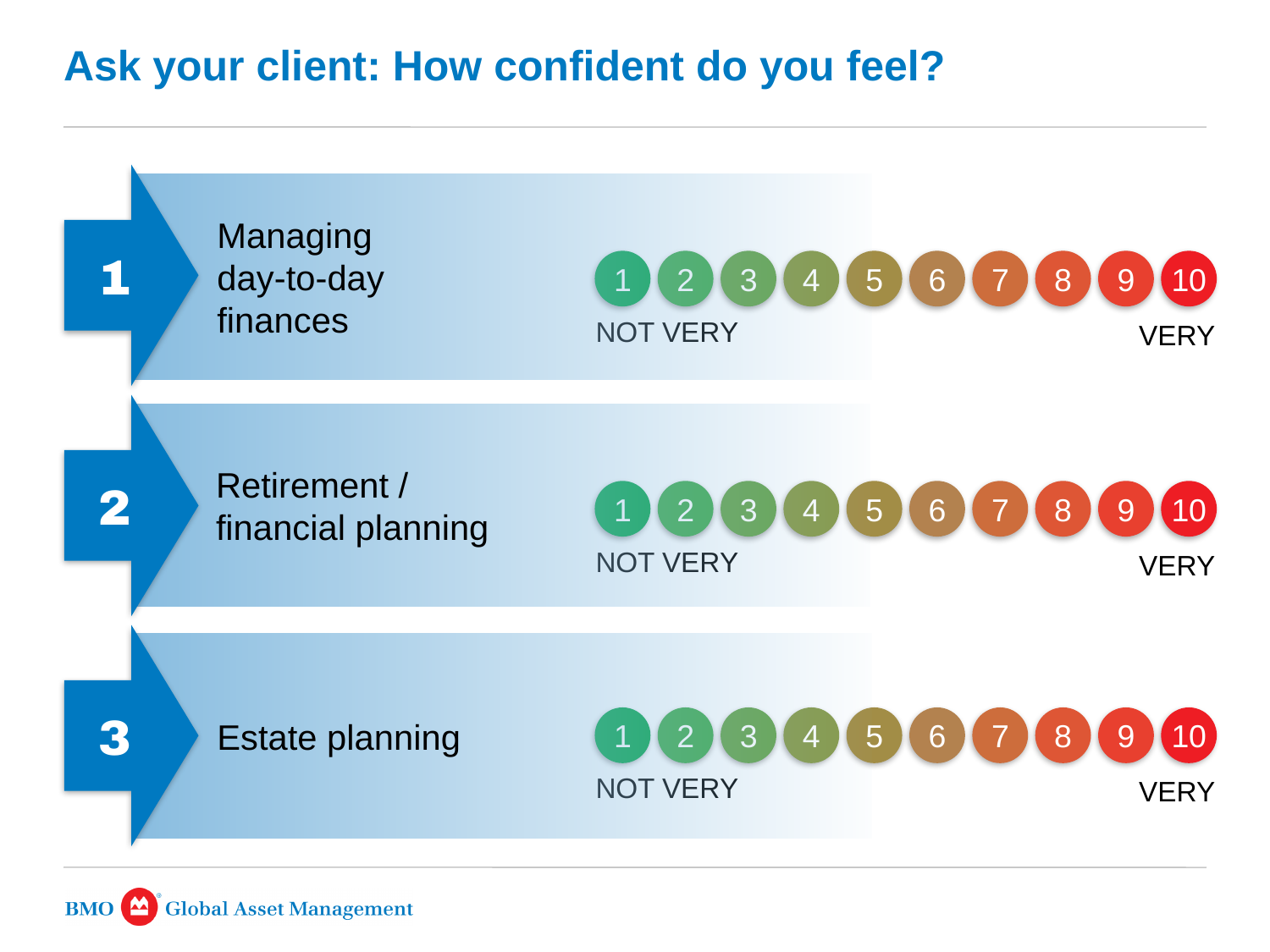

# Ask your client: How confident do you feel?
1
Managing
day-to-day
finances
1
2
3
4
5
6
7
8
9
10
NOT VERY
VERY
2
Retirement /
financial planning
1
2
3
4
5
6
7
8
9
10
NOT VERY
VERY
3
Estate planning
1
2
3
4
5
6
7
8
9
10
NOT VERY
VERY